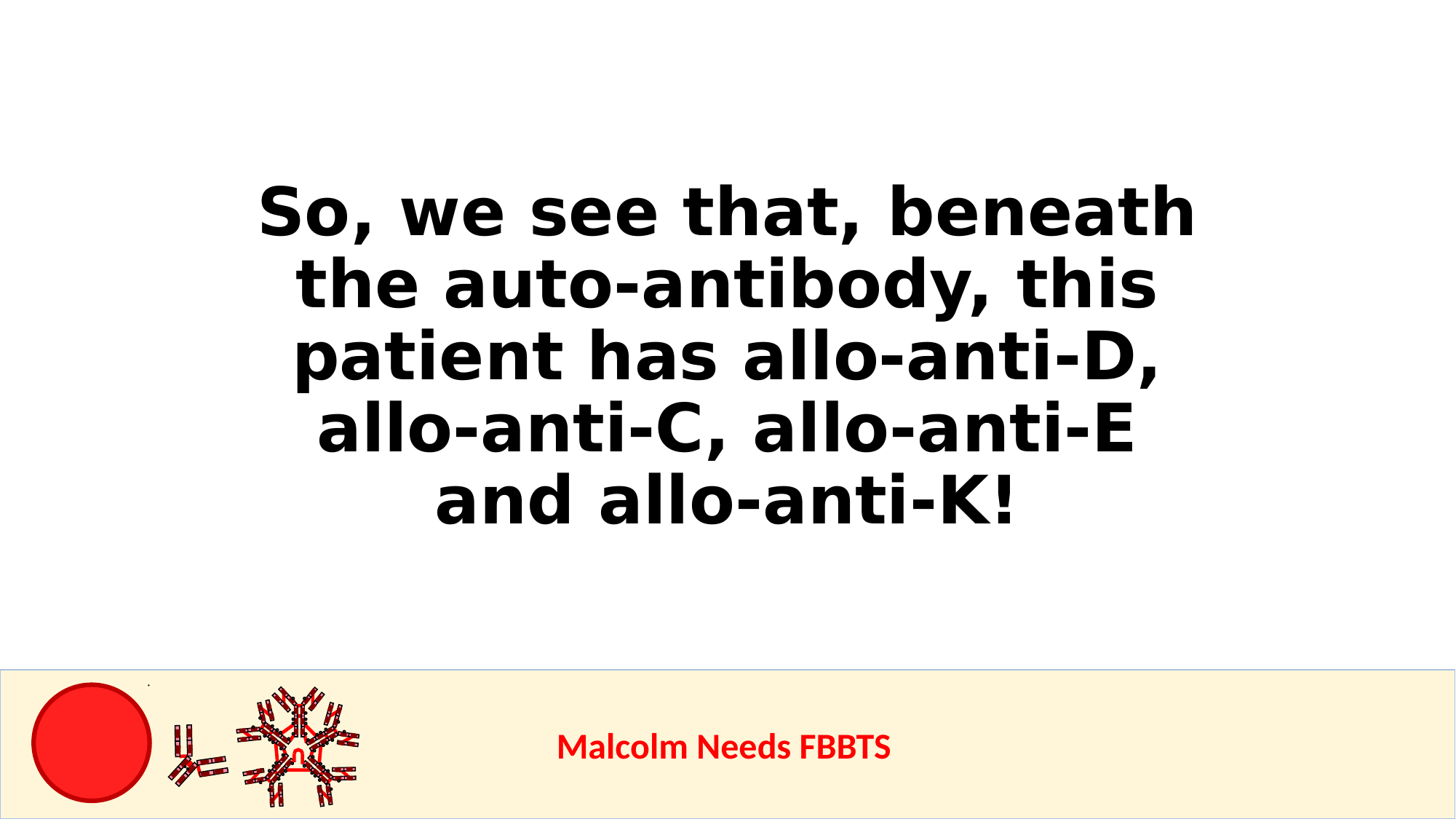

# So, we see that, beneath the auto-antibody, this patient has allo-anti-D, allo-anti-C, allo-anti-E and allo-anti-K!
					Malcolm Needs FBBTS